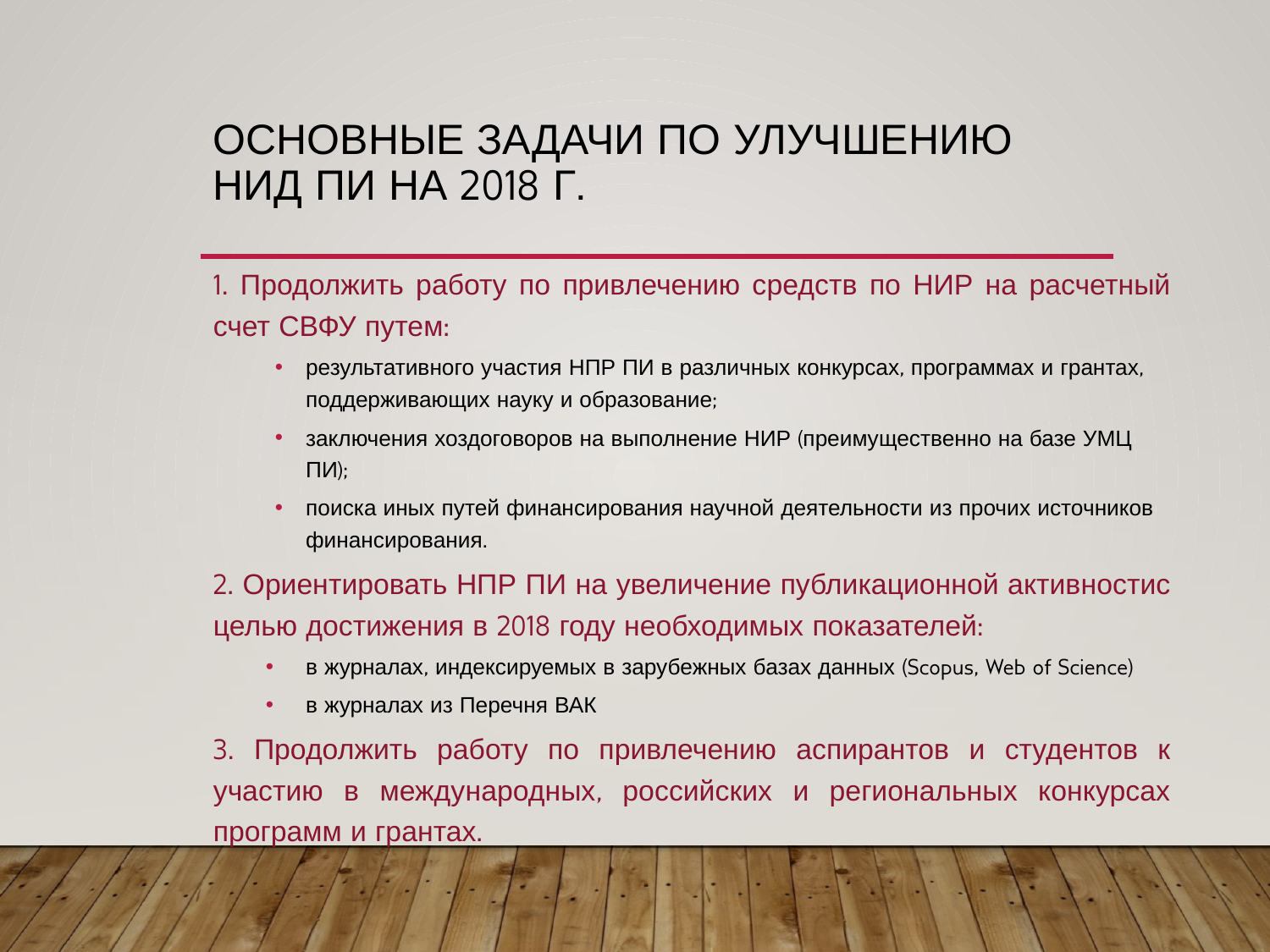

# Основные задачи по улучшению НИД ПИ на 2018 г.
1. Продолжить работу по привлечению средств по НИР на расчетный счет СВФУ путем:
результативного участия НПР ПИ в различных конкурсах, программах и грантах, поддерживающих науку и образование;
заключения хоздоговоров на выполнение НИР (преимущественно на базе УМЦ ПИ);
поиска иных путей финансирования научной деятельности из прочих источников финансирования.
2. Ориентировать НПР ПИ на увеличение публикационной активностис целью достижения в 2018 году необходимых показателей:
в журналах, индексируемых в зарубежных базах данных (Scopus, Web of Science)
в журналах из Перечня ВАК
3. Продолжить работу по привлечению аспирантов и студентов к участию в международных, российских и региональных конкурсах программ и грантах.